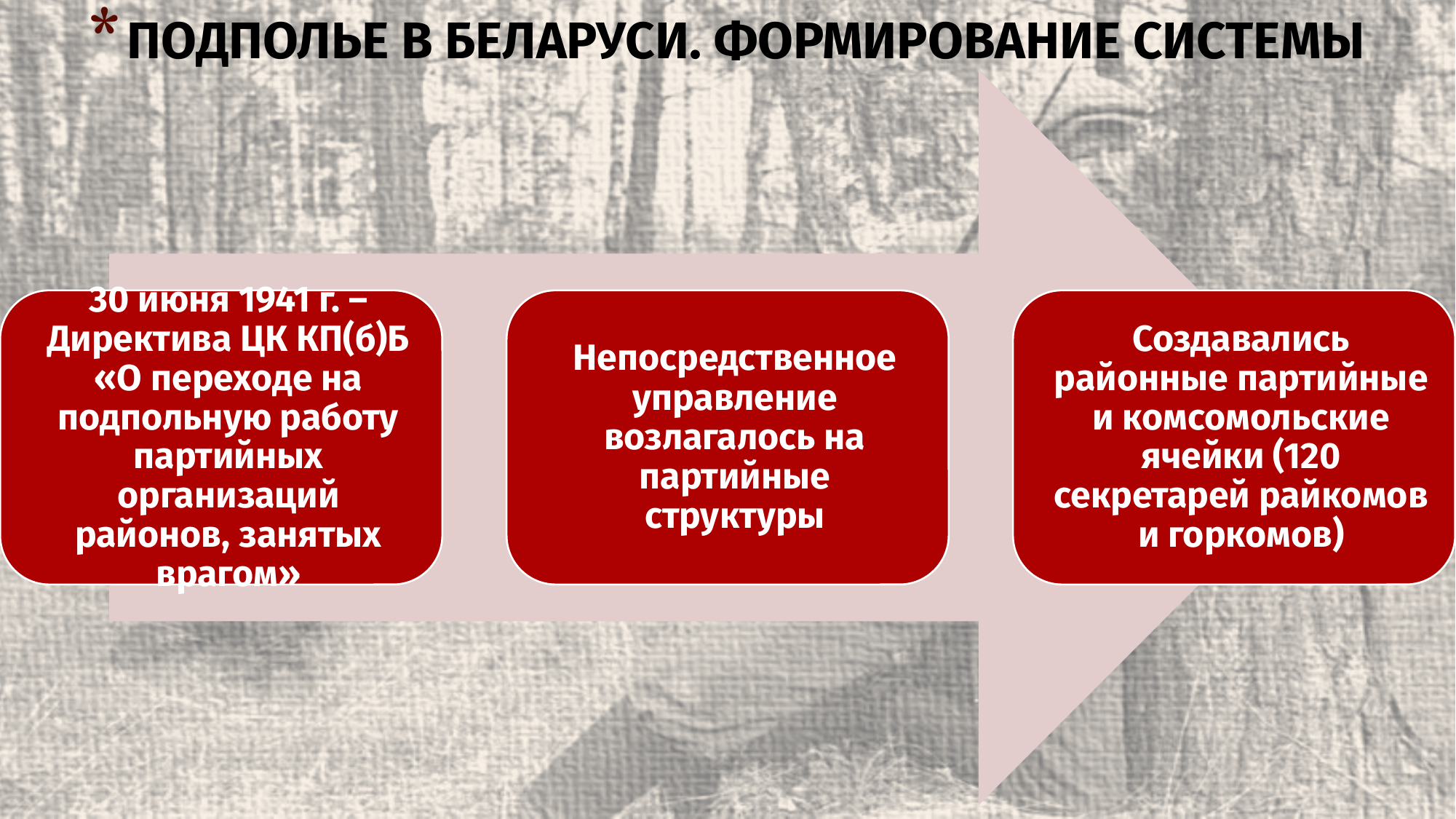

# ПОДПОЛЬЕ В БЕЛАРУСИ. ФОРМИРОВАНИЕ СИСТЕМЫ
30 июня 1941 г. – Директива ЦК КП(б)Б «О переходе на подпольную работу партийных организаций районов, занятых врагом»
Непосредственное управление возлагалось на партийные структуры
Создавались районные партийные и комсомольские ячейки (120 секретарей райкомов и горкомов)